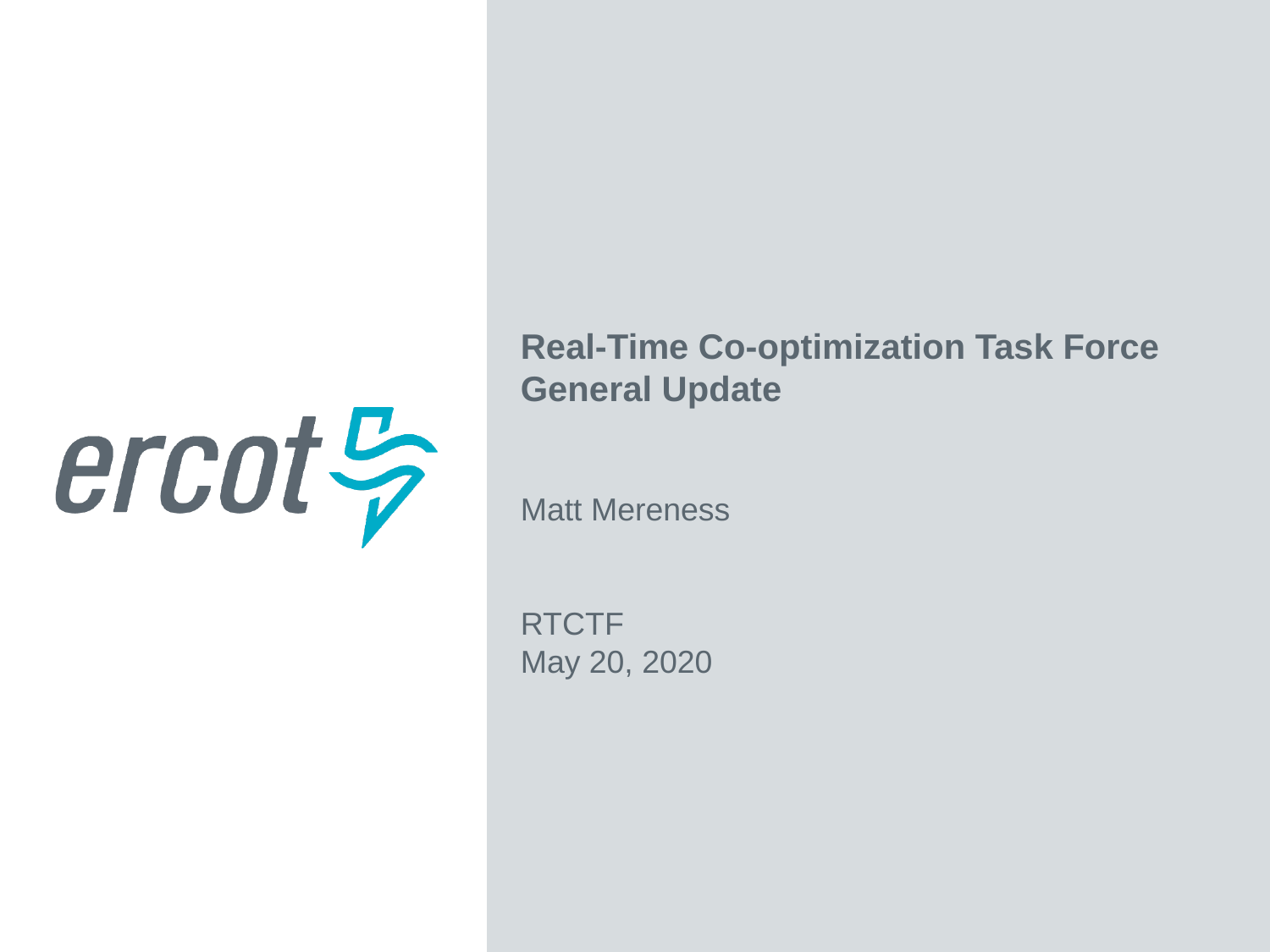

Real-Time Co-optimization Task Force General Update

Matt Mereness

RTCTF
May 20, 2020